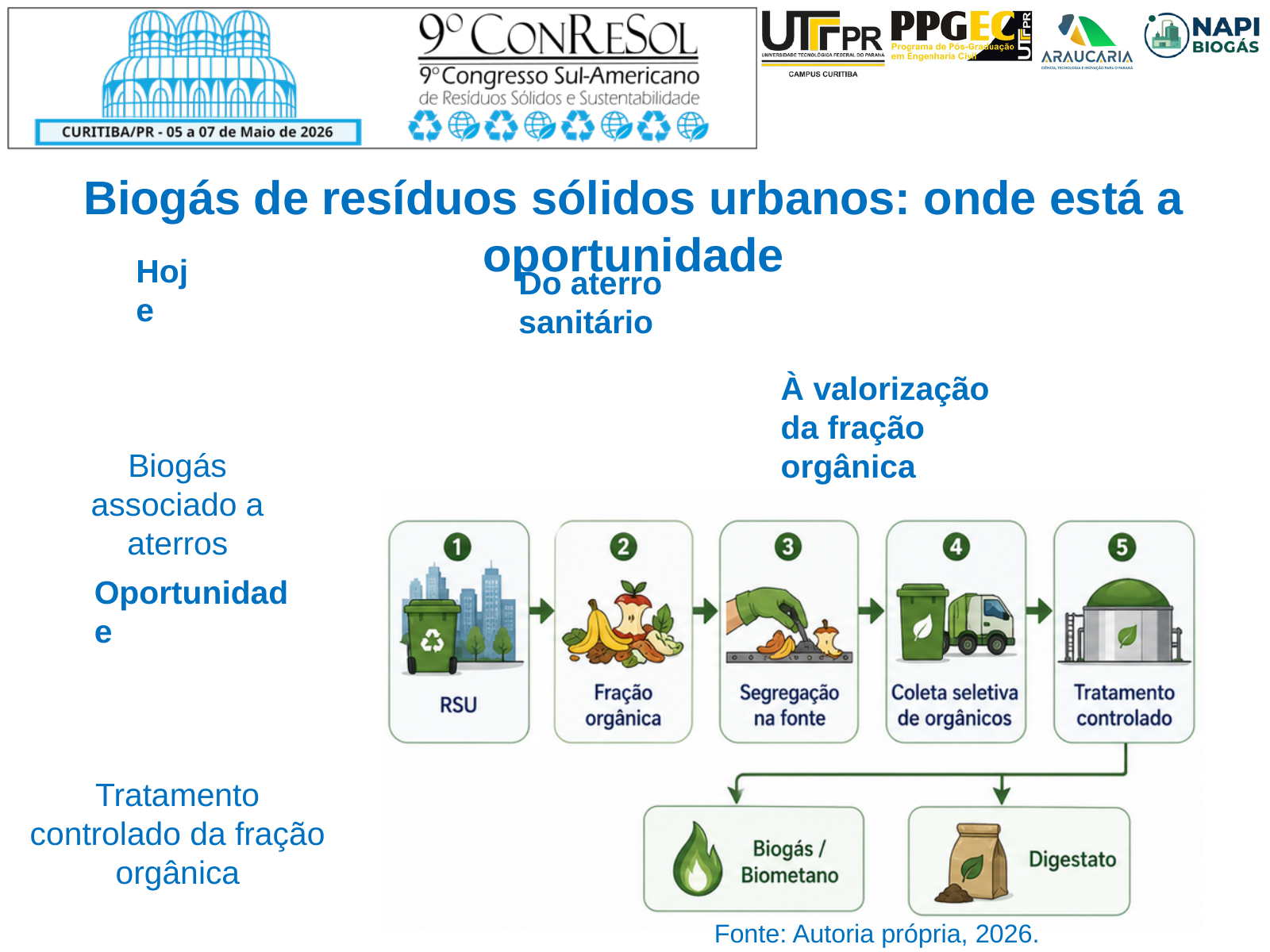

Biogás de resíduos sólidos urbanos: onde está a oportunidade
Hoje
Do aterro sanitário

À valorização da fração orgânica
Biogás associado a aterros

Oportunidade

Tratamento controlado da fração orgânica
Fonte: Autoria própria, 2026.